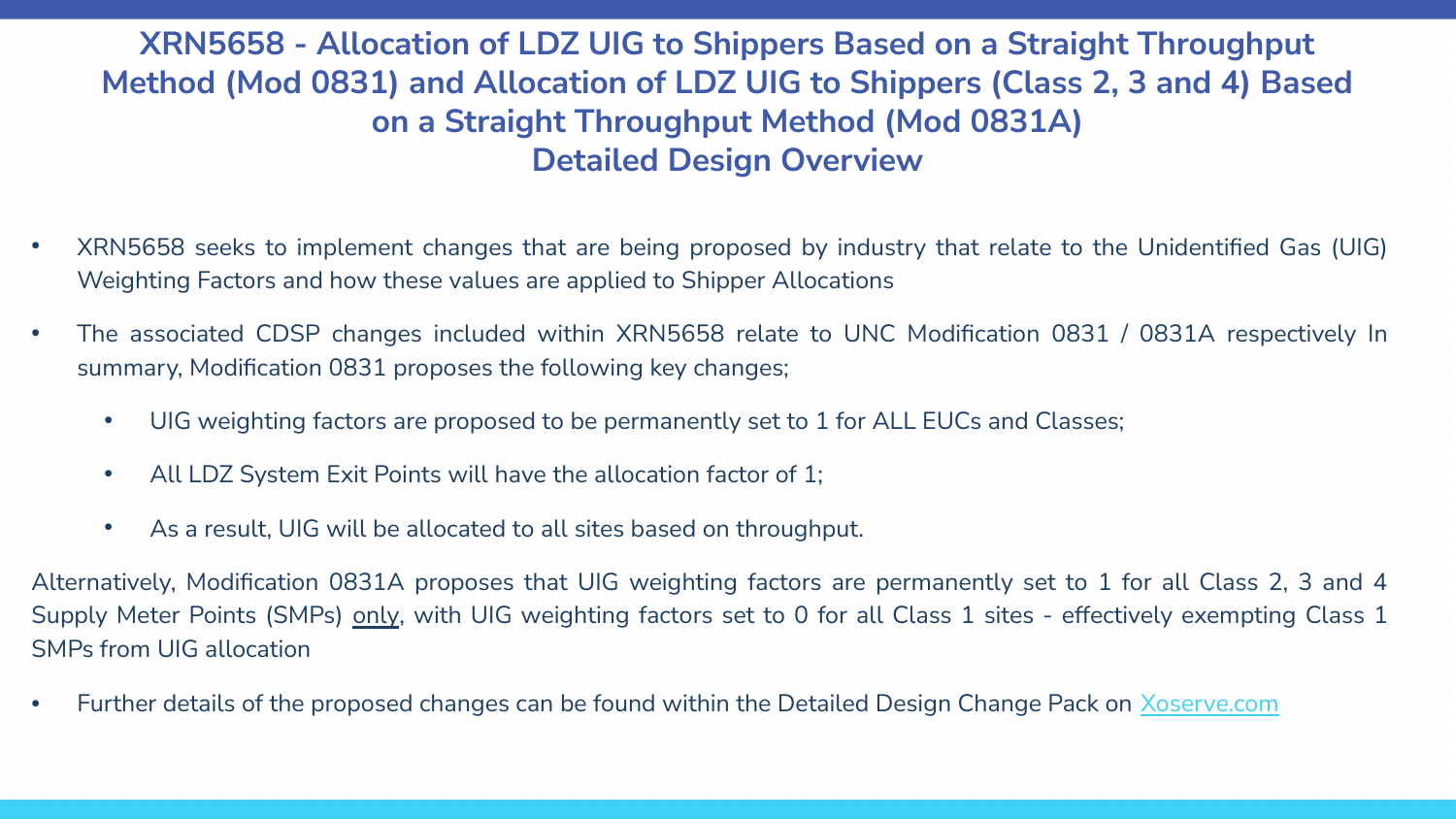

# XRN5658 - Allocation of LDZ UIG to Shippers Based on a Straight Throughput Method (Mod 0831) and Allocation of LDZ UIG to Shippers (Class 2, 3 and 4) Based on a Straight Throughput Method (Mod 0831A) Detailed Design Overview
XRN5658 seeks to implement changes that are being proposed by industry that relate to the Unidentified Gas (UIG) Weighting Factors and how these values are applied to Shipper Allocations
The associated CDSP changes included within XRN5658 relate to UNC Modification 0831 / 0831A respectively In summary, Modification 0831 proposes the following key changes;
UIG weighting factors are proposed to be permanently set to 1 for ALL EUCs and Classes;
All LDZ System Exit Points will have the allocation factor of 1;
As a result, UIG will be allocated to all sites based on throughput.
Alternatively, Modification 0831A proposes that UIG weighting factors are permanently set to 1 for all Class 2, 3 and 4 Supply Meter Points (SMPs) only, with UIG weighting factors set to 0 for all Class 1 sites - effectively exempting Class 1 SMPs from UIG allocation
Further details of the proposed changes can be found within the Detailed Design Change Pack on Xoserve.com